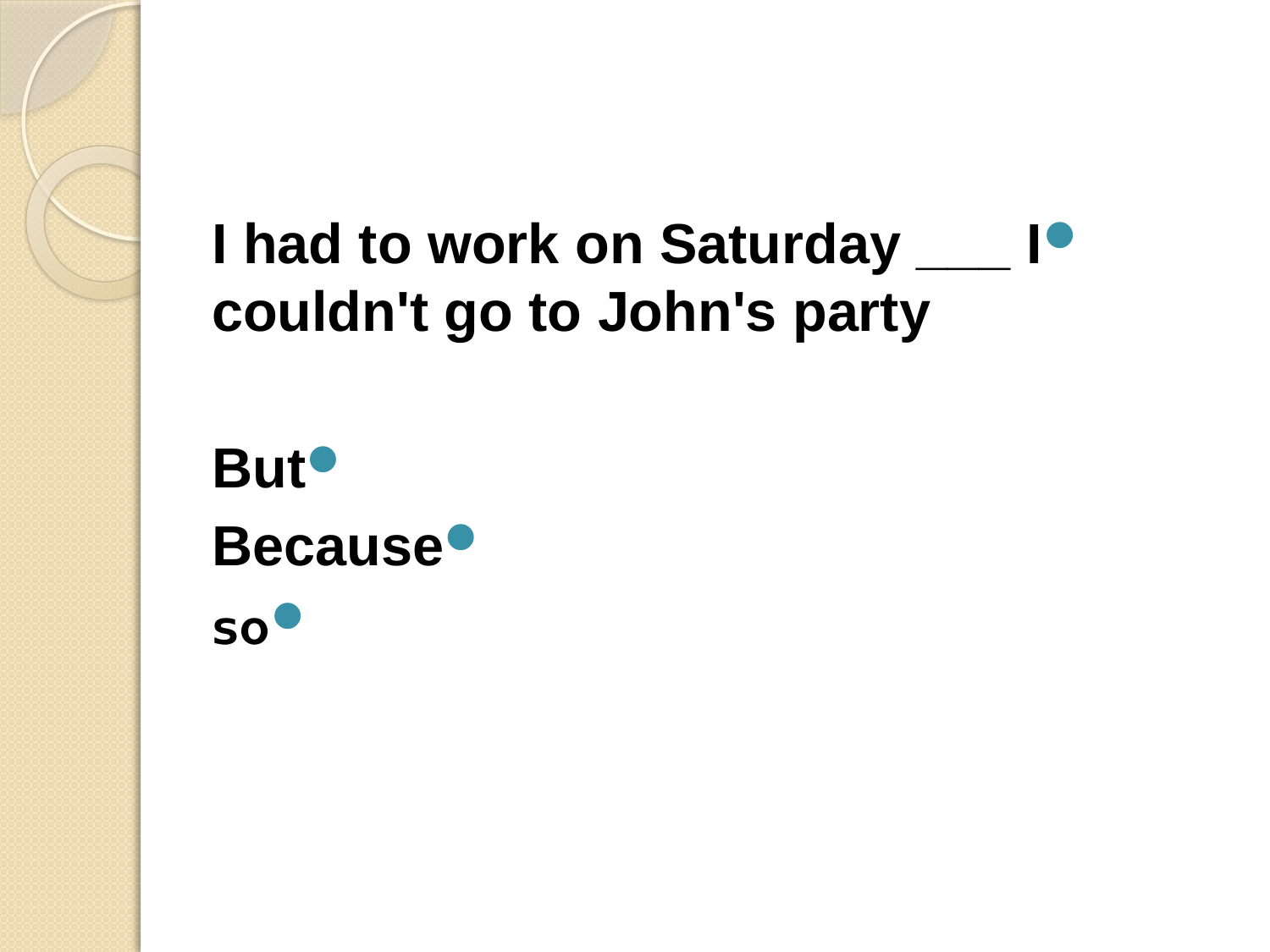

#
I had to work on Saturday ___ I couldn't go to John's party

But
Because
so